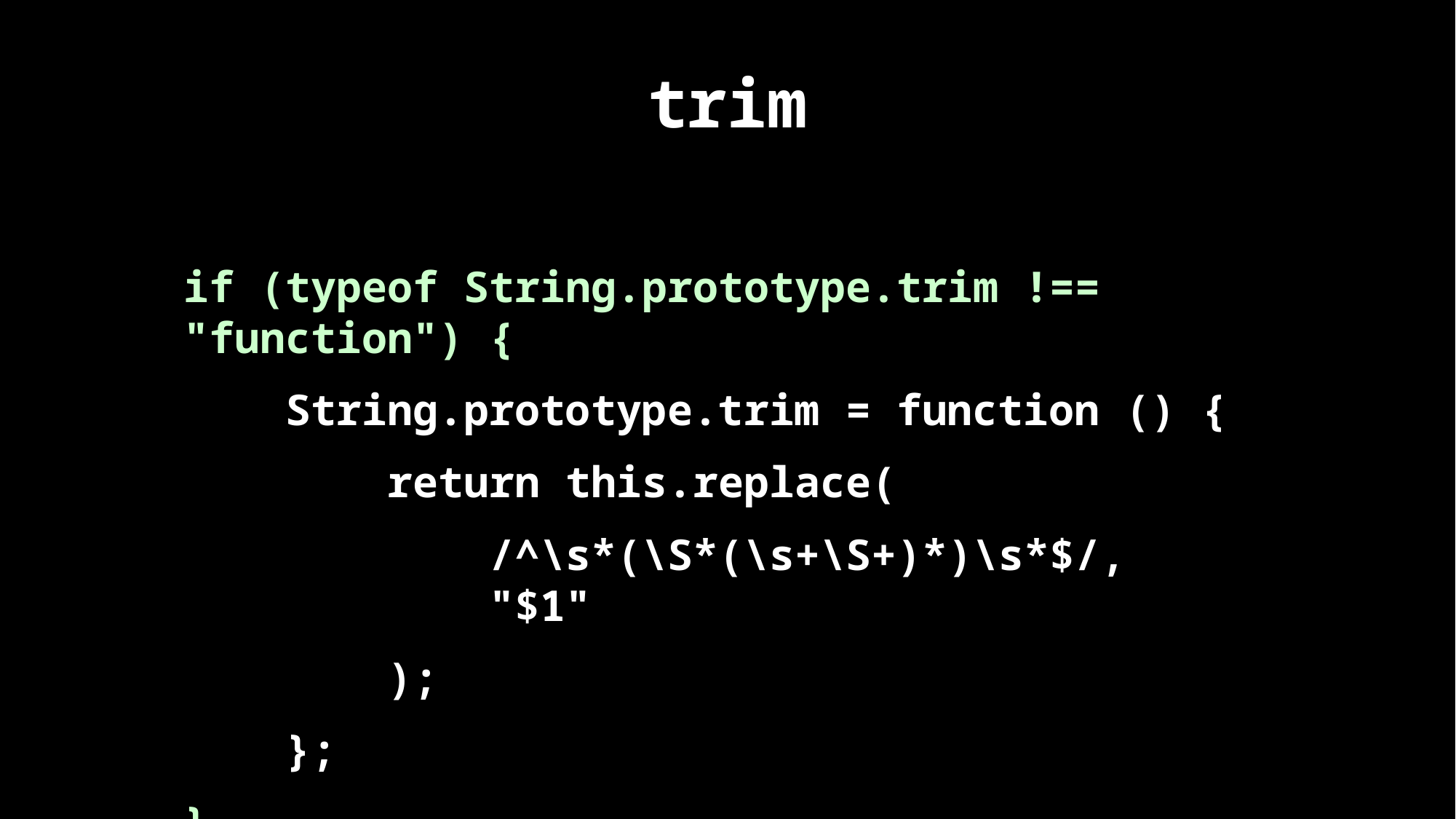

# trim
if (typeof String.prototype.trim !== "function") {
    String.prototype.trim = function () {
        return this.replace(
            /^\s*(\S*(\s+\S+)*)\s*$/,
            "$1"
        );
    };
}